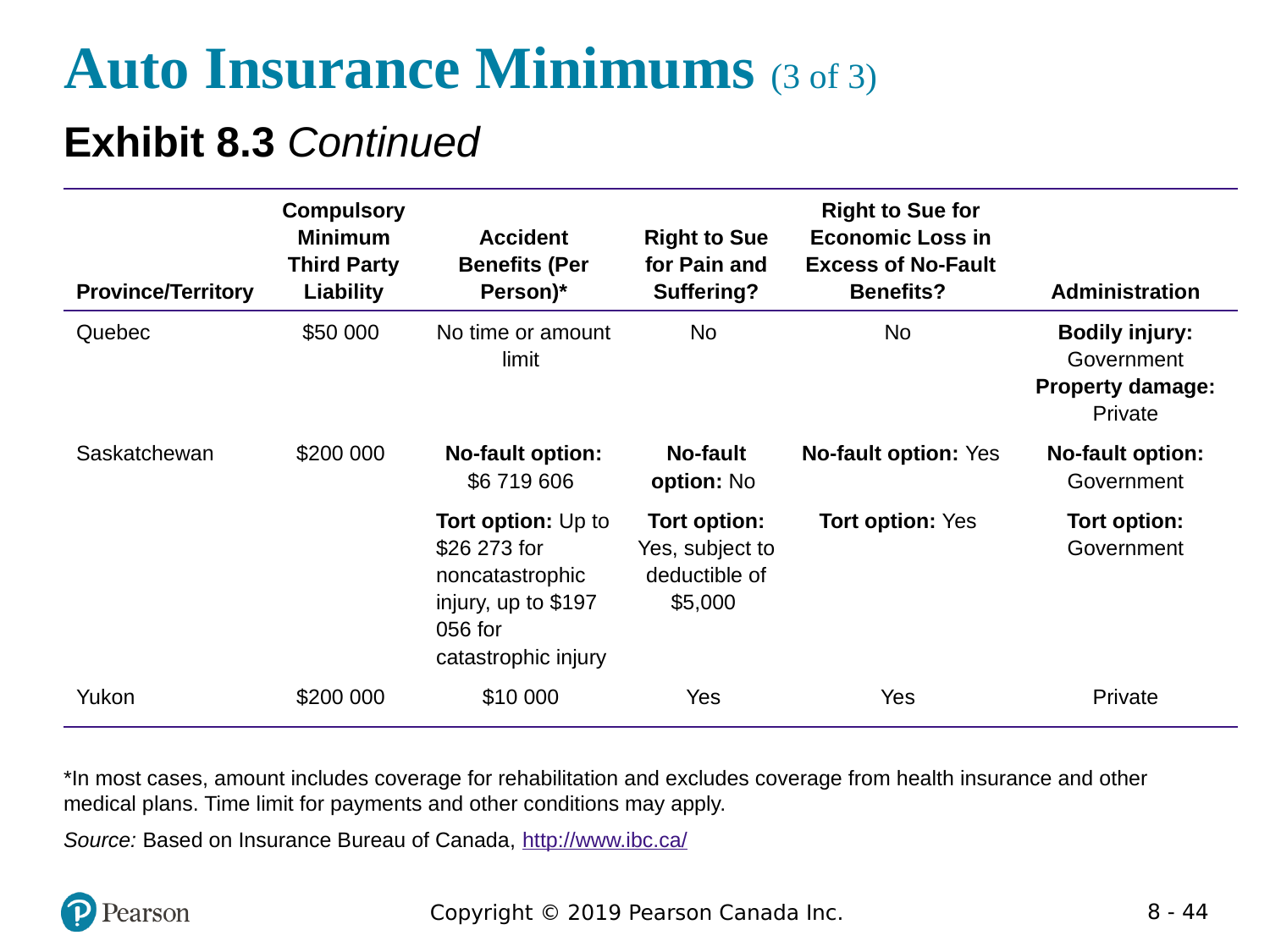

# Auto Insurance Minimums (3 of 3)
Exhibit 8.3 Continued
| Province/Territory | Compulsory Minimum Third Party Liability | Accident Benefits (Per Person)\* | Right to Sue for Pain and Suffering? | Right to Sue for Economic Loss in Excess of No-Fault Benefits? | Administration |
| --- | --- | --- | --- | --- | --- |
| Quebec | $50 000 | No time or amount limit | No | No | Bodily injury: Government Property damage: Private |
| Saskatchewan | $200 000 | No-fault option: $6 719 606 | No-fault option: No | No-fault option: Yes | No-fault option: Government |
| Blank | Blank | Tort option: Up to $26 273 for noncatastrophic injury, up to $197 056 for catastrophic injury | Tort option: Yes, subject to deductible of $5,000 | Tort option: Yes | Tort option: Government |
| Yukon | $200 000 | $10 000 | Yes | Yes | Private |
*In most cases, amount includes coverage for rehabilitation and excludes coverage from health insurance and other medical plans. Time limit for payments and other conditions may apply.
Source: Based on Insurance Bureau of Canada, http://www.ibc.ca/